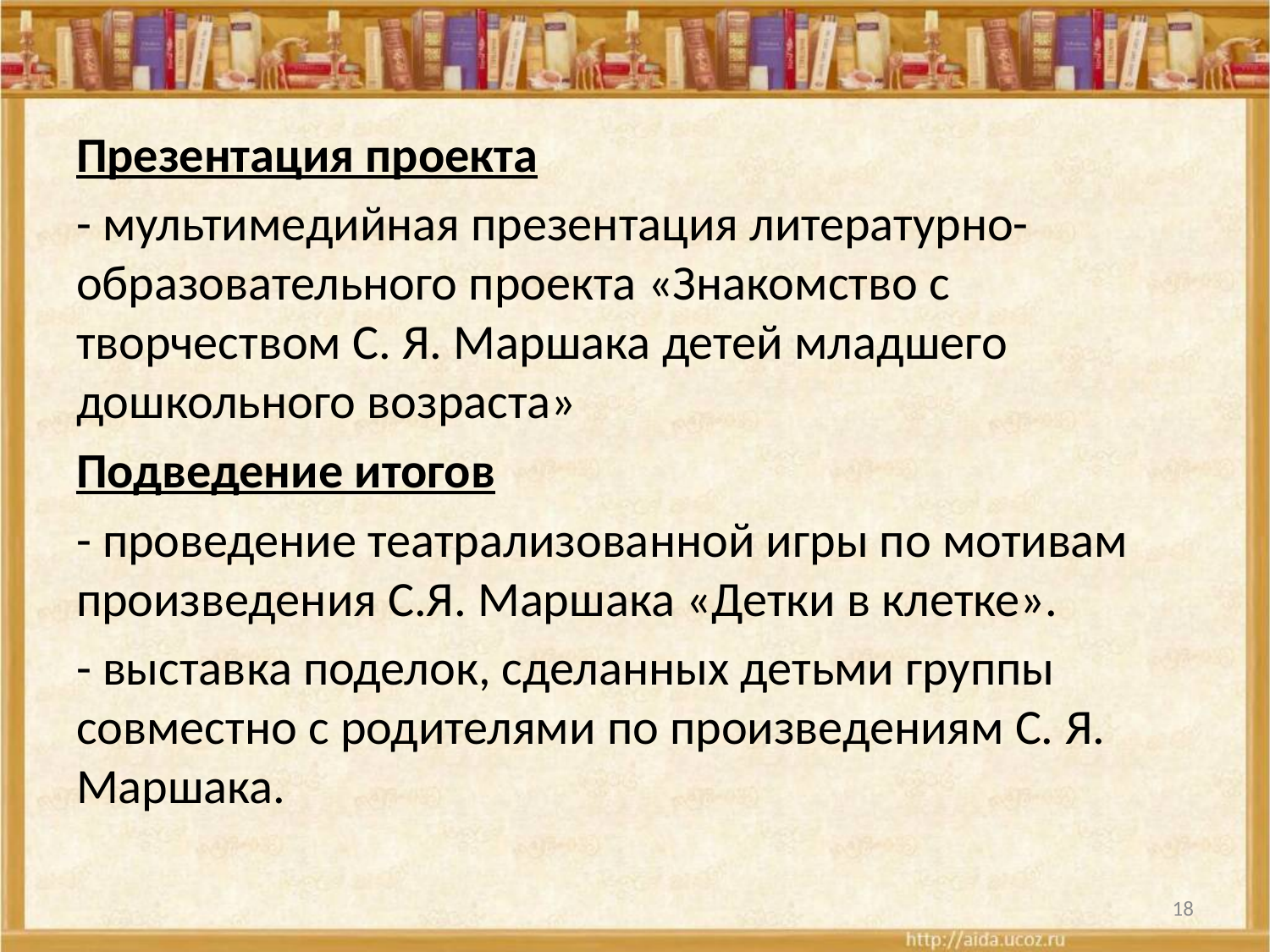

Презентация проекта
- мультимедийная презентация литературно-образовательного проекта «Знакомство с творчеством С. Я. Маршака детей младшего дошкольного возраста»
Подведение итогов
- проведение театрализованной игры по мотивам произведения С.Я. Маршака «Детки в клетке».
- выставка поделок, сделанных детьми группы совместно с родителями по произведениям С. Я. Маршака.

18